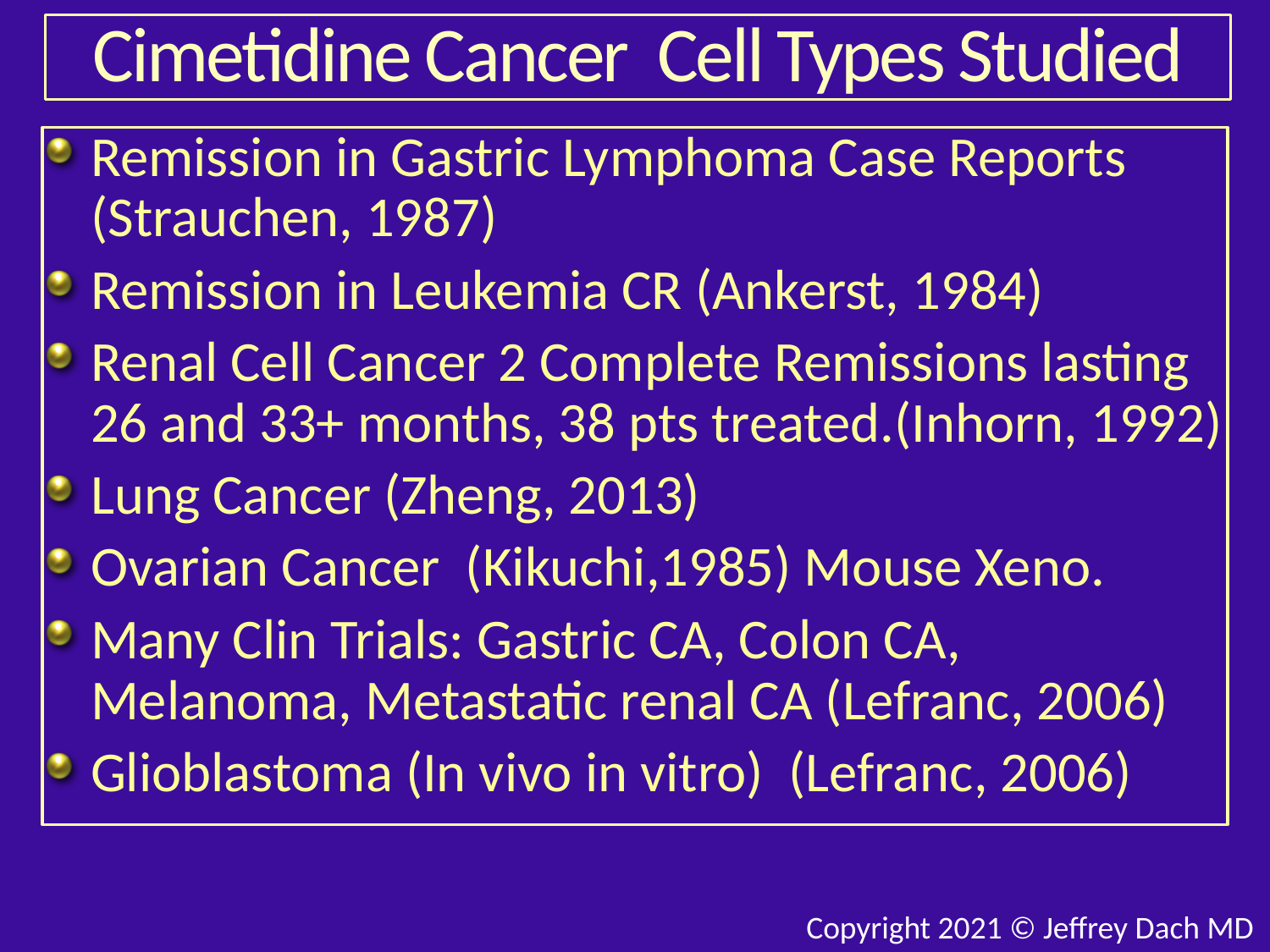

# Cimetidine Cancer  Cell Types Studied
Remission in Gastric Lymphoma Case Reports (Strauchen, 1987)
Remission in Leukemia CR (Ankerst, 1984)
Renal Cell Cancer 2 Complete Remissions lasting 26 and 33+ months, 38 pts treated.(Inhorn, 1992)
Lung Cancer (Zheng, 2013)
Ovarian Cancer  (Kikuchi,1985) Mouse Xeno.
Many Clin Trials: Gastric CA, Colon CA, Melanoma, Metastatic renal CA (Lefranc, 2006)
Glioblastoma (In vivo in vitro)  (Lefranc, 2006)
Copyright 2021 © Jeffrey Dach MD